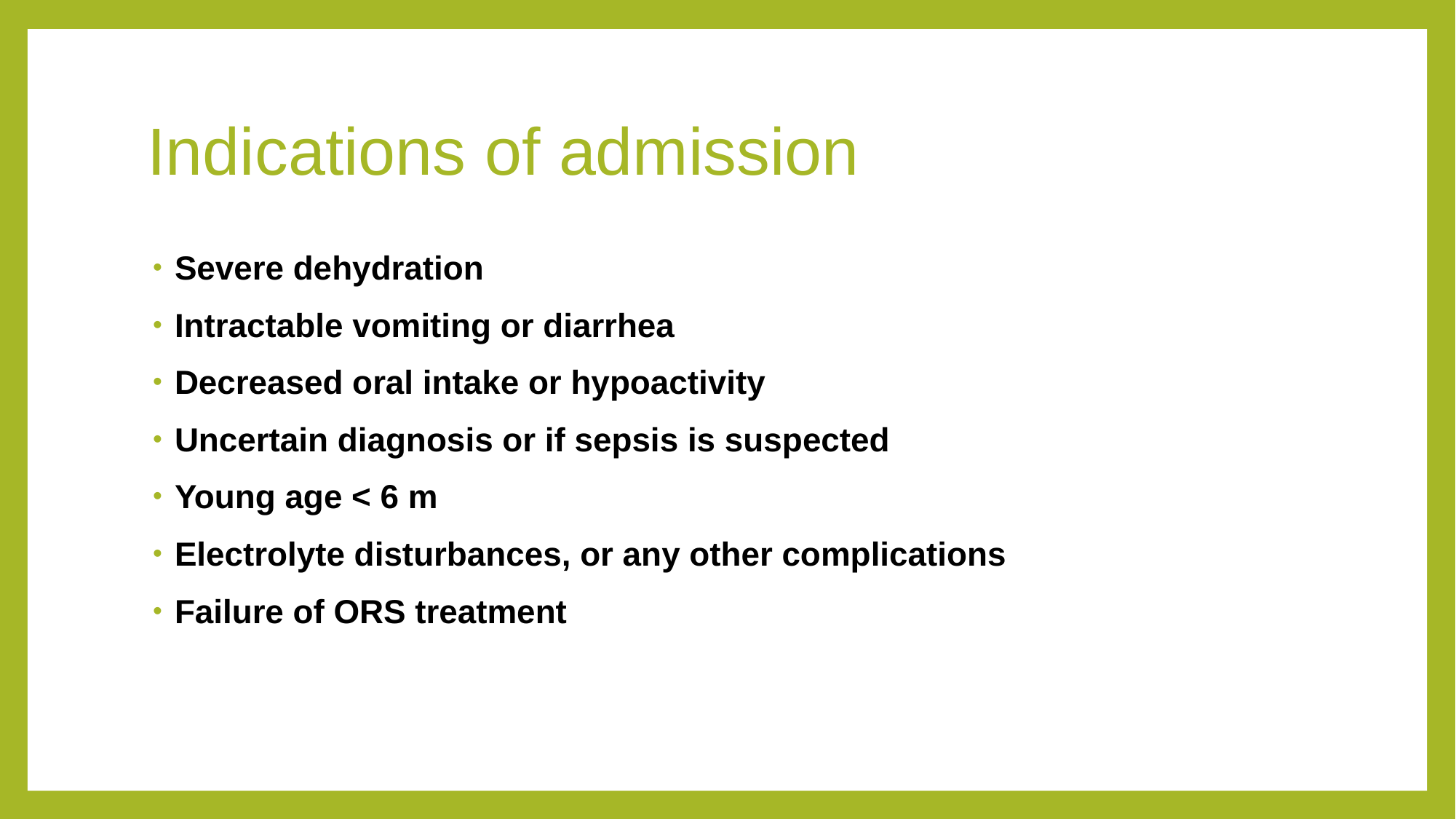

# Indications of admission
Severe dehydration
Intractable vomiting or diarrhea
Decreased oral intake or hypoactivity
Uncertain diagnosis or if sepsis is suspected
Young age < 6 m
Electrolyte disturbances, or any other complications
Failure of ORS treatment